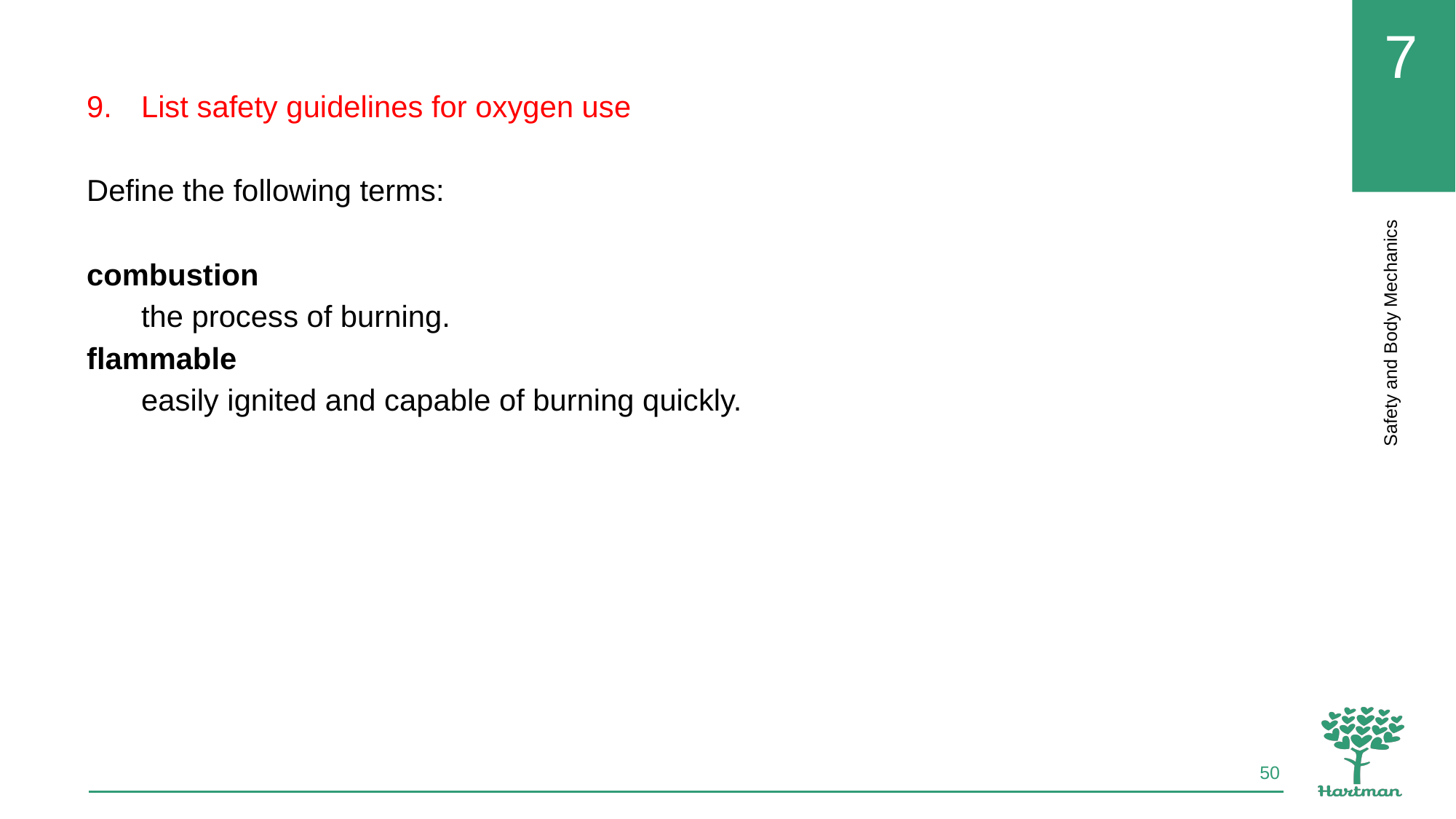

List safety guidelines for oxygen use

Define the following terms:

combustion
the process of burning.
flammable
easily ignited and capable of burning quickly.

50